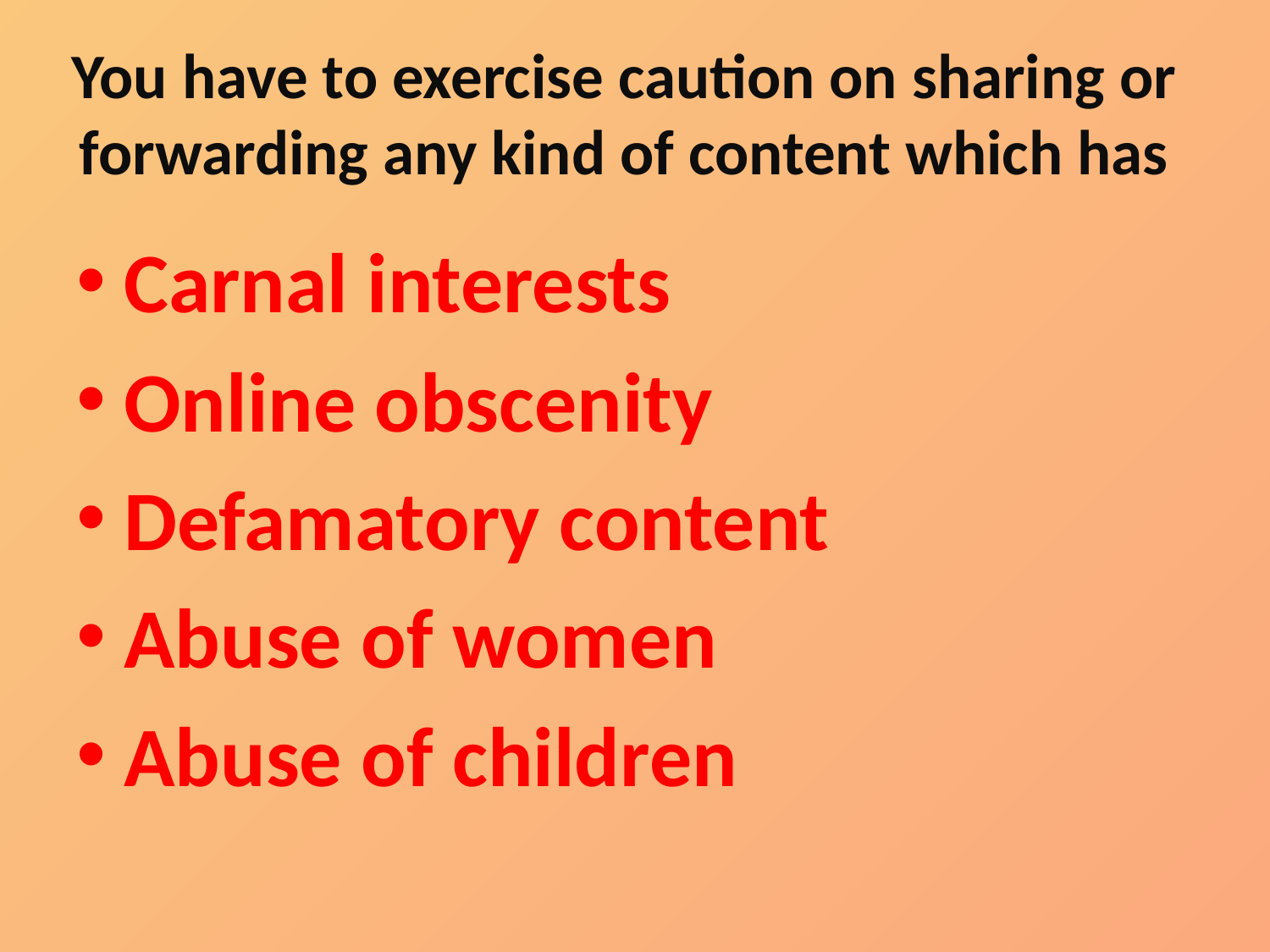

# You have to exercise caution on sharing or forwarding any kind of content which has
Carnal interests
Online obscenity
Defamatory content
Abuse of women
Abuse of children